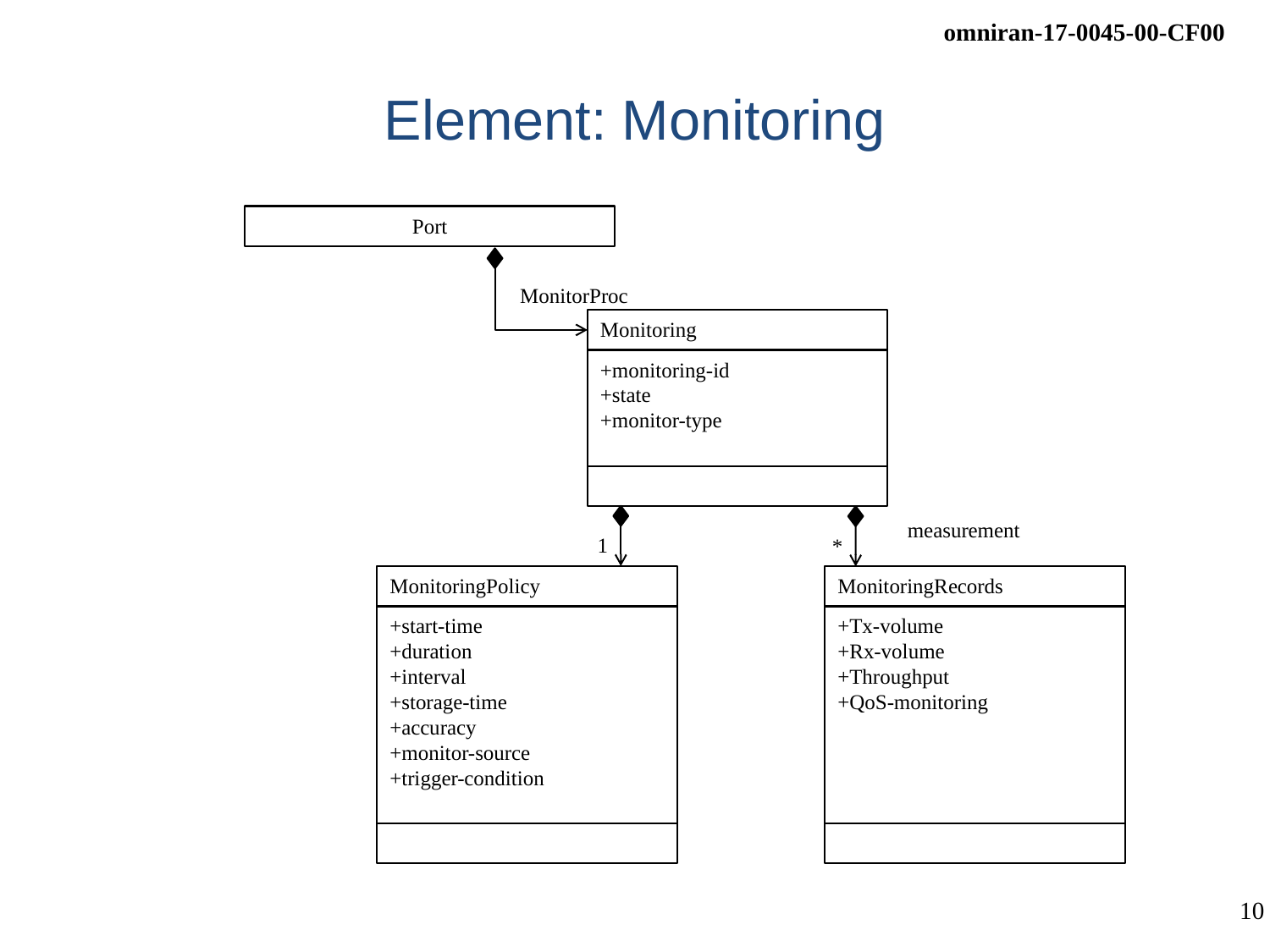

# Element: Monitoring
Port

MonitorProc
Monitoring
+monitoring-id
+state
+monitor-type

measurement
1
*
MonitoringPolicy
+start-time
+duration
+interval
+storage-time
+accuracy
+monitor-source
+trigger-condition

MonitoringRecords
+Tx-volume
+Rx-volume
+Throughput
+QoS-monitoring